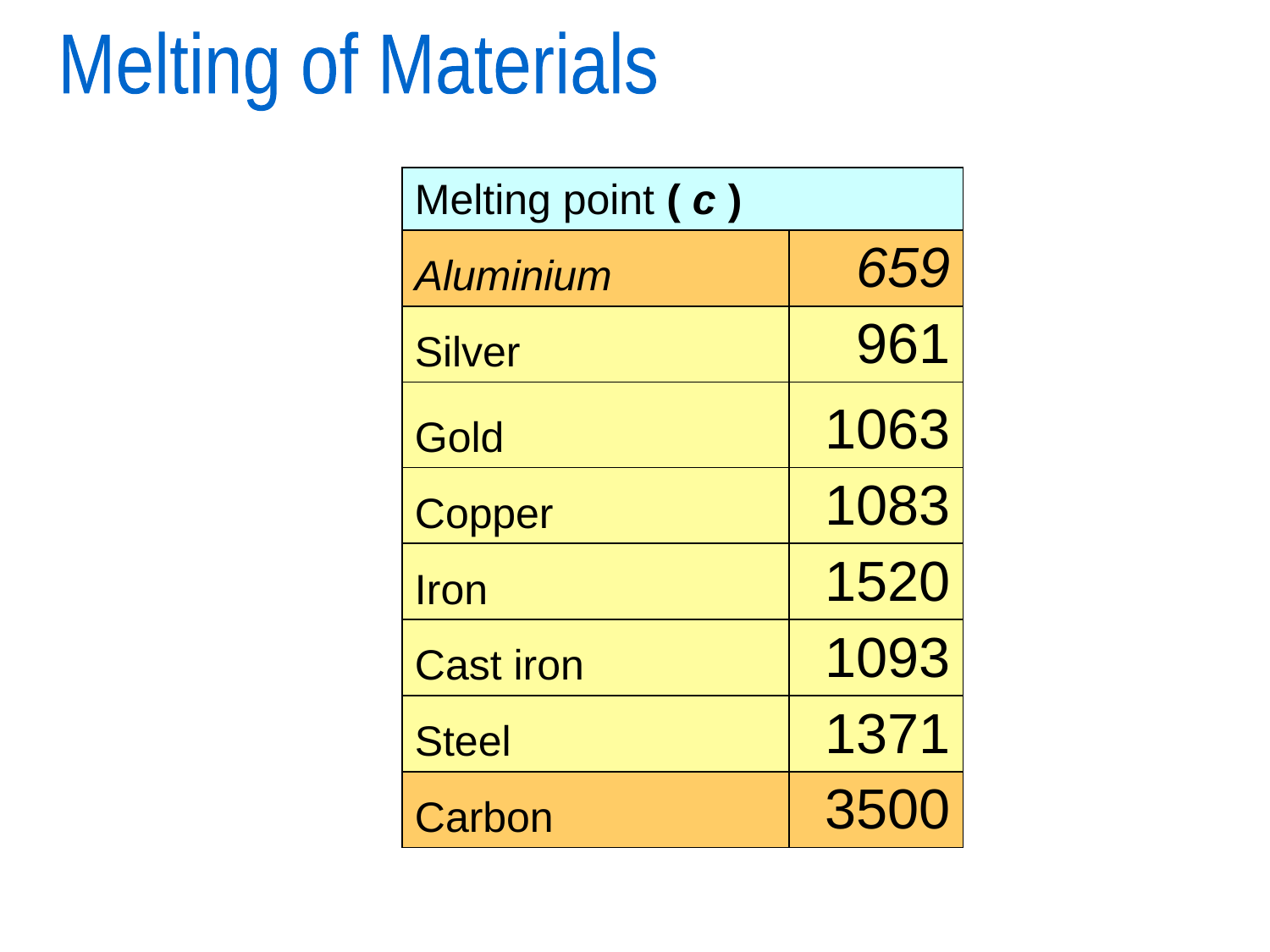

Melting of Materials
| Melting point ( c ) |  |
| --- | --- |
| Aluminium | 659 |
| Silver | 961 |
| Gold | 1063 |
| Copper | 1083 |
| Iron | 1520 |
| Cast iron | 1093 |
| Steel | 1371 |
| Carbon | 3500 |